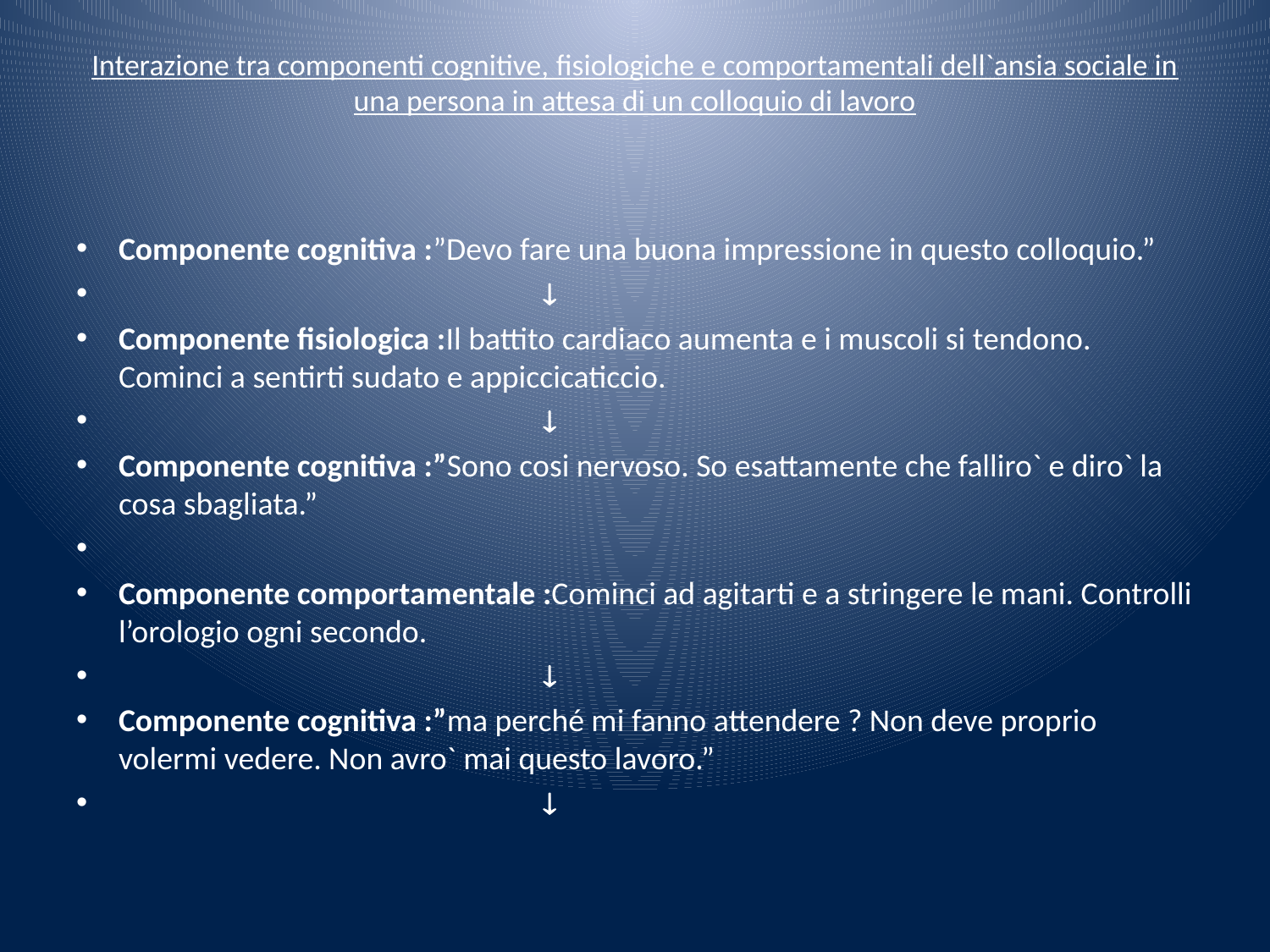

# Interazione tra componenti cognitive, fisiologiche e comportamentali dell`ansia sociale in una persona in attesa di un colloquio di lavoro
Componente cognitiva :”Devo fare una buona impressione in questo colloquio.”
                                                           ↓
Componente fisiologica :Il battito cardiaco aumenta e i muscoli si tendono. Cominci a sentirti sudato e appiccicaticcio.
                                                           ↓
Componente cognitiva :”Sono cosi nervoso. So esattamente che falliro` e diro` la cosa sbagliata.”

Componente comportamentale :Cominci ad agitarti e a stringere le mani. Controlli l’orologio ogni secondo.
                                                           ↓
Componente cognitiva :”ma perché mi fanno attendere ? Non deve proprio volermi vedere. Non avro` mai questo lavoro.”
                                                           ↓